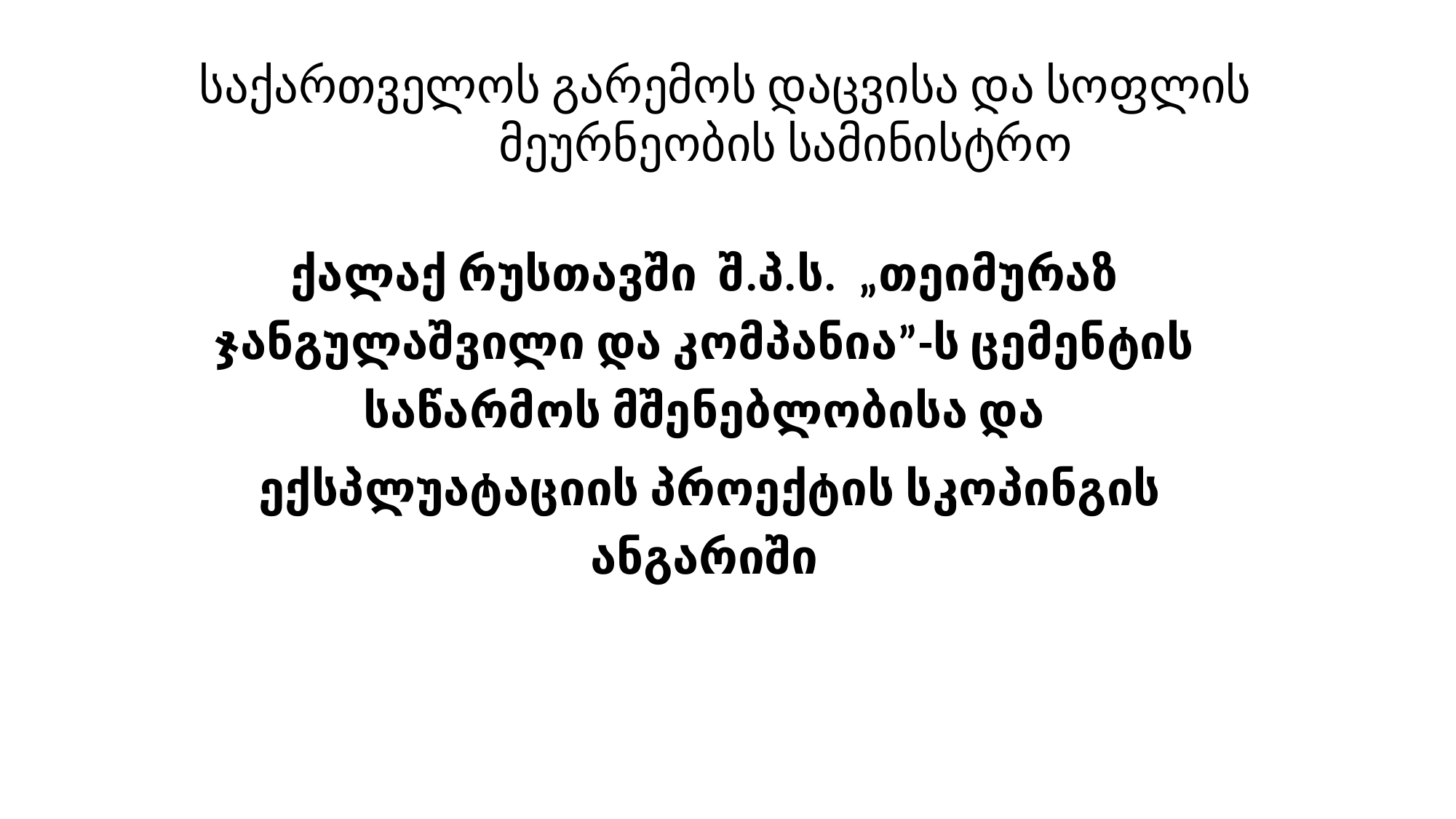

# საქართველოს გარემოს დაცვისა და სოფლის            მეურნეობის სამინისტრო
ქალაქ რუსთავში  შ.პ.ს.  „თეიმურაზ ჯანგულაშვილი და კომპანია”-ს ცემენტის საწარმოს მშენებლობისა და
 ექსპლუატაციის პროექტის სკოპინგის ანგარიში